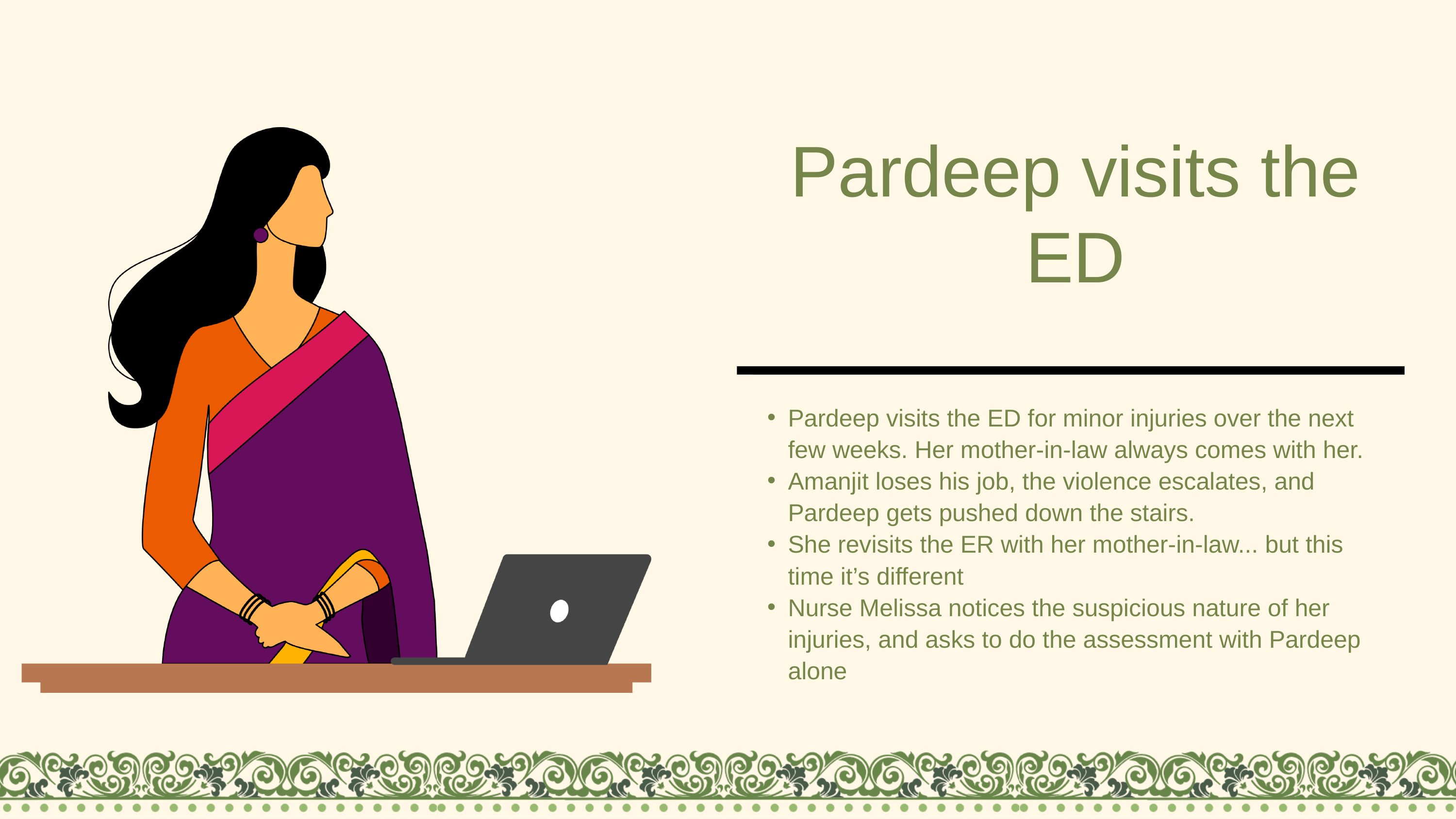

Pardeep visits the ED

Pardeep visits the ED for minor injuries over the next few weeks. Her mother-in-law always comes with her.
Amanjit loses his job, the violence escalates, and Pardeep gets pushed down the stairs.
She revisits the ER with her mother-in-law... but this time it’s different
Nurse Melissa notices the suspicious nature of her injuries, and asks to do the assessment with Pardeep alone